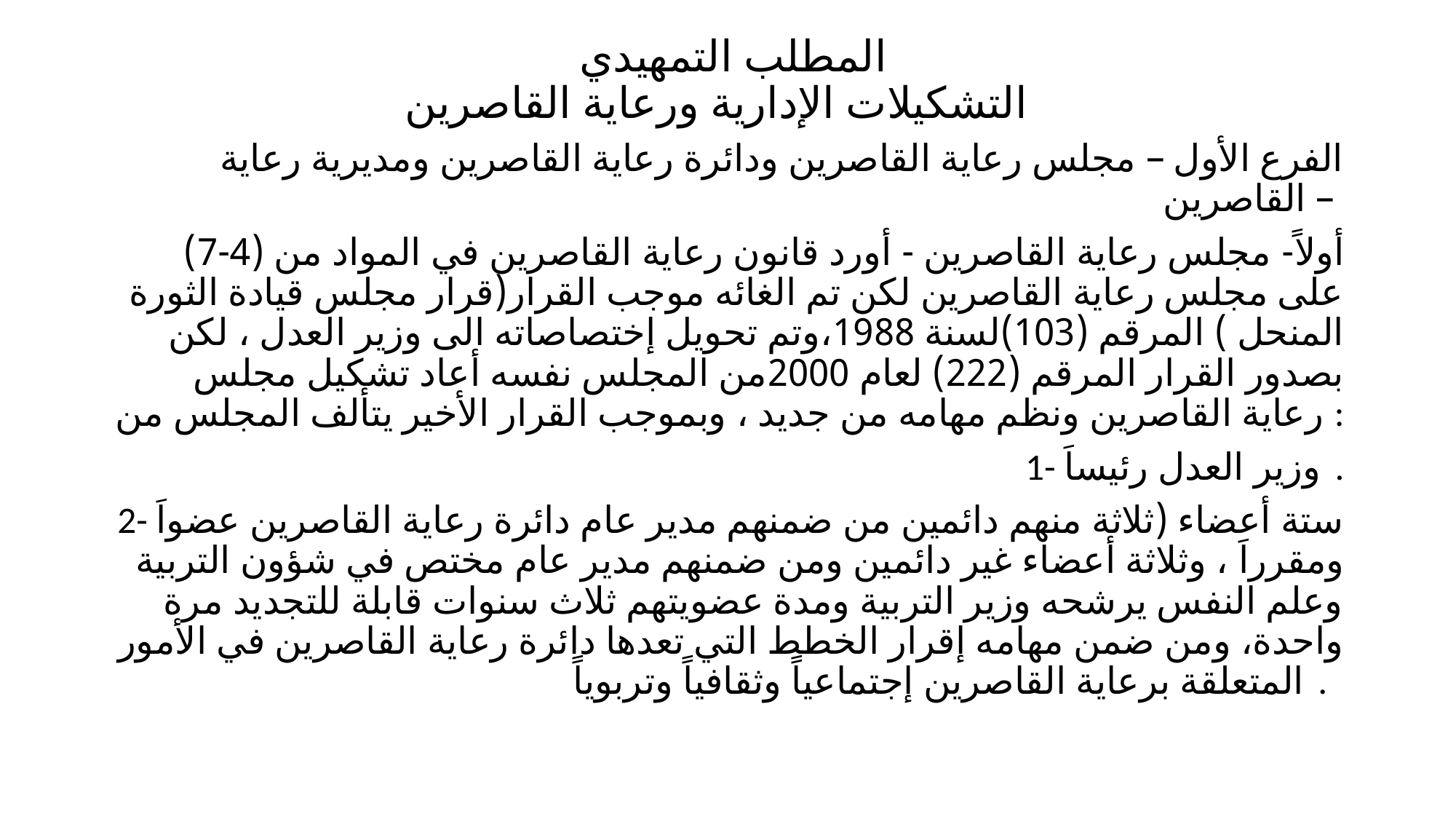

# المطلب التمهيدي التشكيلات الإدارية ورعاية القاصرين
     الفرع الأول – مجلس رعاية القاصرين ودائرة رعاية القاصرين ومديرية رعاية القاصرين –
 أولاً- مجلس رعاية القاصرين - أورد قانون رعاية القاصرين في المواد من (4-7) على مجلس رعاية القاصرين لكن تم الغائه موجب القرار(قرار مجلس قيادة الثورة المنحل ) المرقم (103)لسنة 1988،وتم تحويل إختصاصاته الى وزير العدل ، لكن بصدور القرار المرقم (222) لعام 2000من المجلس نفسه أعاد تشكيل مجلس رعاية القاصرين ونظم مهامه من جديد ، وبموجب القرار الأخير يتألف المجلس من :
1- وزير العدل رئيساَ .
2- ستة أعضاء (ثلاثة منهم دائمين من ضمنهم مدير عام دائرة رعاية القاصرين عضواَ ومقرراَ ، وثلاثة أعضاء غير دائمين ومن ضمنهم مدير عام مختص في شؤون التربية وعلم النفس يرشحه وزير التربية ومدة عضويتهم ثلاث سنوات قابلة للتجديد مرة واحدة، ومن ضمن مهامه إقرار الخطط التي تعدها دائرة رعاية القاصرين في الأمور المتعلقة برعاية القاصرين إجتماعياً وثقافياً وتربوياً .